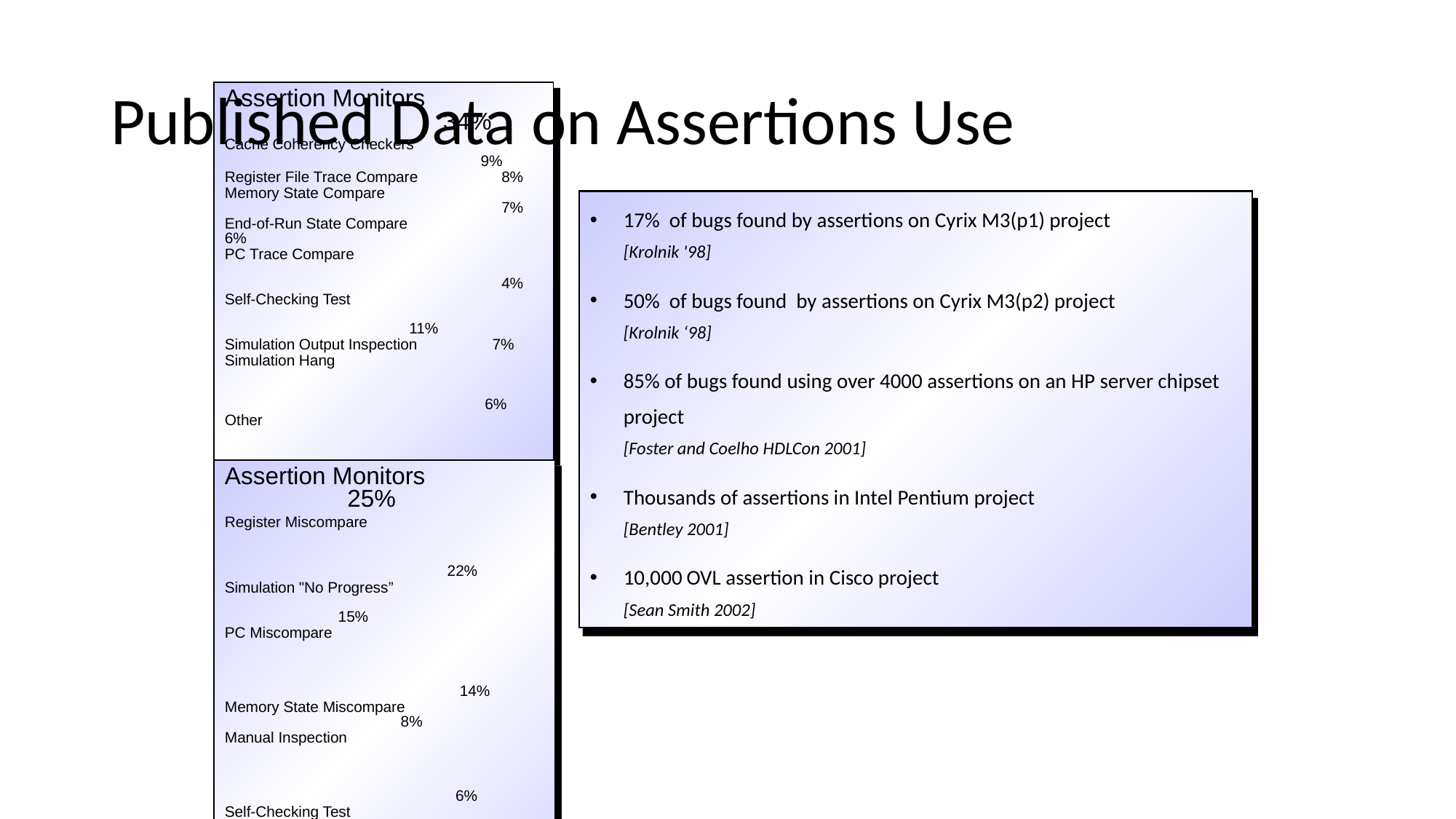

# Published Data on Assertions Use
17%  of bugs found by assertions on Cyrix M3(p1) project
[Krolnik '98]
50%  of bugs found  by assertions on Cyrix M3(p2) project
[Krolnik ‘98]
85% of bugs found using over 4000 assertions on an HP server chipset project
[Foster and Coelho HDLCon 2001]
Thousands of assertions in Intel Pentium project
[Bentley 2001]
10,000 OVL assertion in Cisco project
[Sean Smith 2002]
Assertion Monitors			34%
Cache Coherency Checkers 	   	   	         9%
Register File Trace Compare	              8%
Memory State Compare			              7%
End-of-Run State Compare	                   6%
PC Trace Compare					              4%
Self-Checking Test				                  11%
Simulation Output Inspection                  7%
Simulation Hang							          6%
Other									                    8%
Kantrowitz and Noack [DAC 1996]
Assertion Monitors 		  25%
Register Miscompare					          		 22%
Simulation "No Progress”		          		 15%
PC Miscompare										    14%
Memory State Miscompare		                8%
Manual Inspection 								      	   6%
Self-Checking Test 					                5%
Cache Coherency Check 		   	      		      3%
SAVES Check 								   	             2%
Taylor et al. [DAC 1998]
© DAC Tutorial 2003